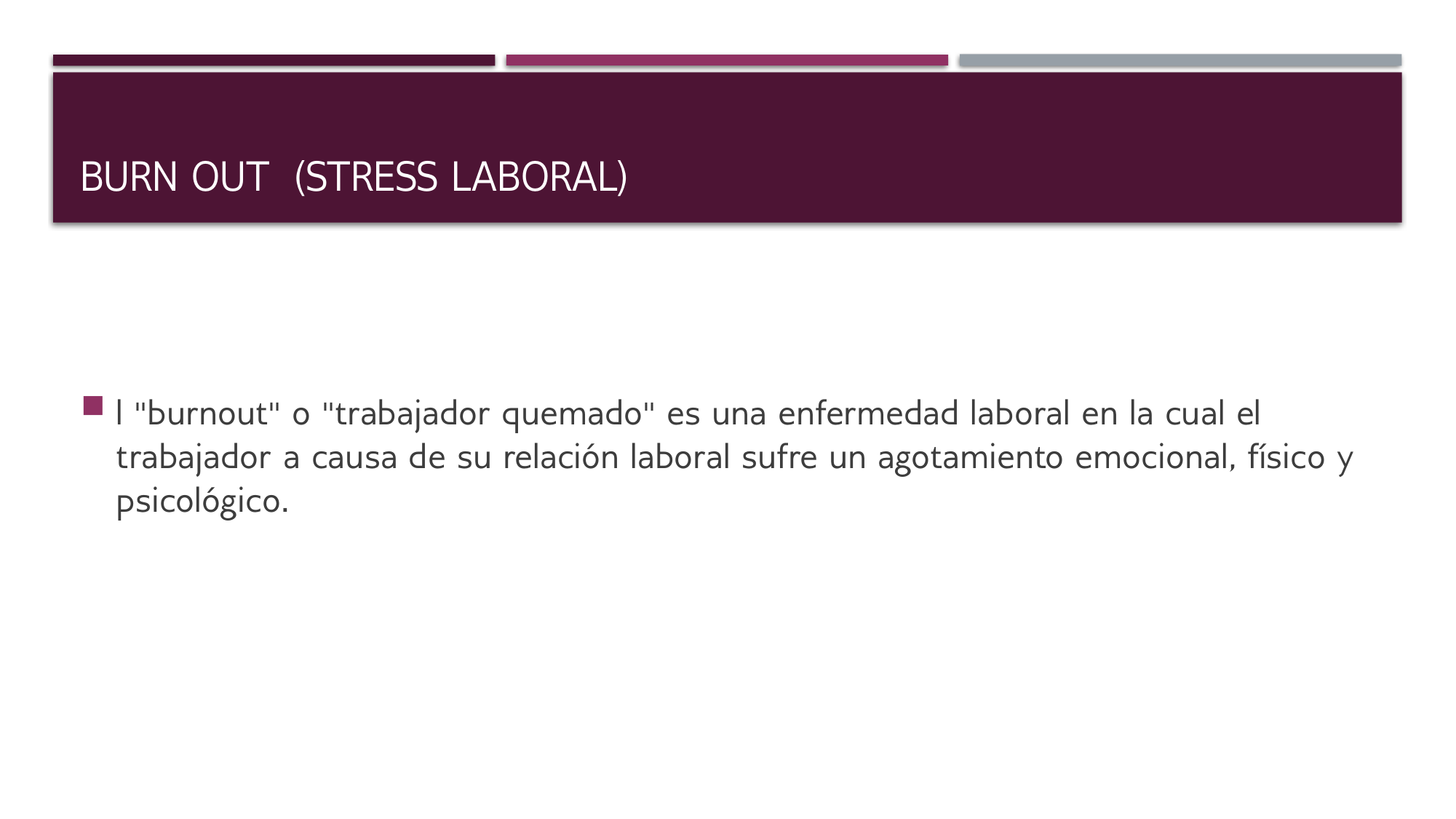

Burn out  (stress laboral)
l "burnout" o "trabajador quemado" es una enfermedad laboral en la cual el trabajador a causa de su relación laboral sufre un agotamiento emocional, físico y psicológico.